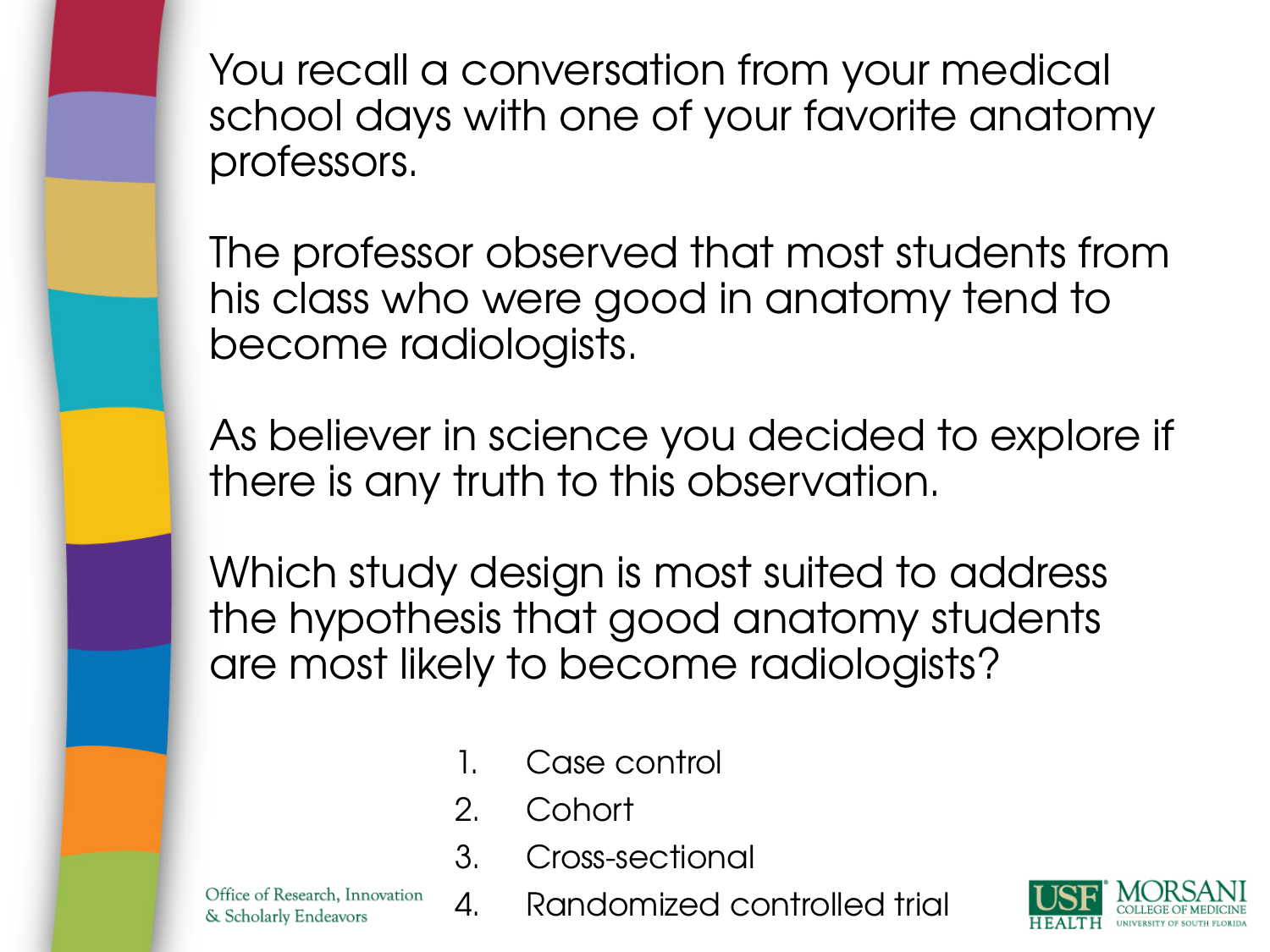

You recall a conversation from your medical school days with one of your favorite anatomy professors.
The professor observed that most students from his class who were good in anatomy tend to become radiologists.
As believer in science you decided to explore if there is any truth to this observation.
Which study design is most suited to address the hypothesis that good anatomy students are most likely to become radiologists?
Case control
Cohort
Cross-sectional
Randomized controlled trial